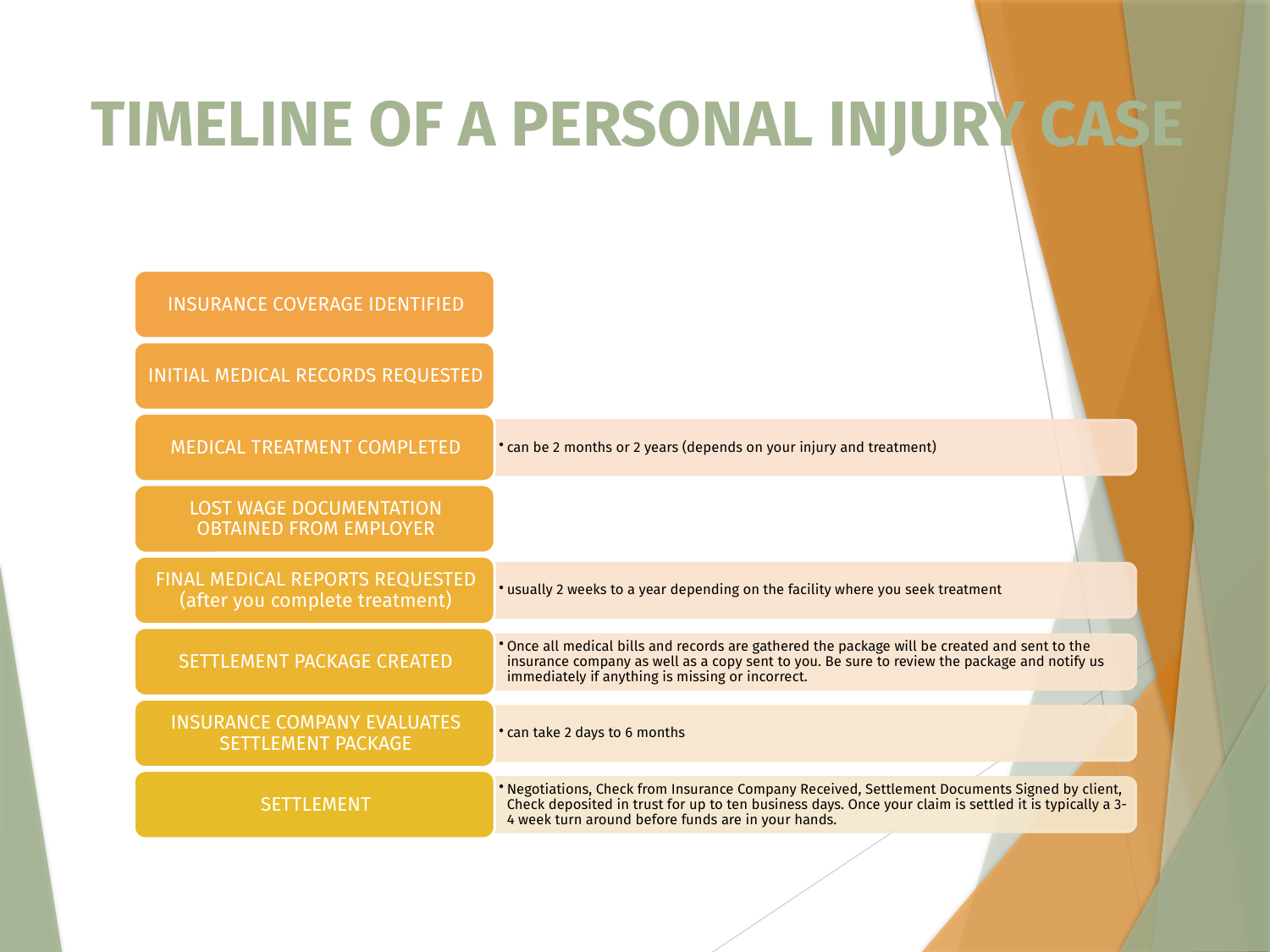

# TIMELINE OF A PERSONAL INJURY CASE
INSURANCE COVERAGE IDENTIFIED
INITIAL MEDICAL RECORDS REQUESTED
can be 2 months or 2 years (depends on your injury and treatment)
MEDICAL TREATMENT COMPLETED
LOST WAGE DOCUMENTATION OBTAINED FROM EMPLOYER
usually 2 weeks to a year depending on the facility where you seek treatment
FINAL MEDICAL REPORTS REQUESTED (after you complete treatment)
Once all medical bills and records are gathered the package will be created and sent to the insurance company as well as a copy sent to you. Be sure to review the package and notify us immediately if anything is missing or incorrect.
SETTLEMENT PACKAGE CREATED
can take 2 days to 6 months
INSURANCE COMPANY EVALUATES SETTLEMENT PACKAGE
Negotiations, Check from Insurance Company Received, Settlement Documents Signed by client, Check deposited in trust for up to ten business days. Once your claim is settled it is typically a 3-4 week turn around before funds are in your hands.
SETTLEMENT